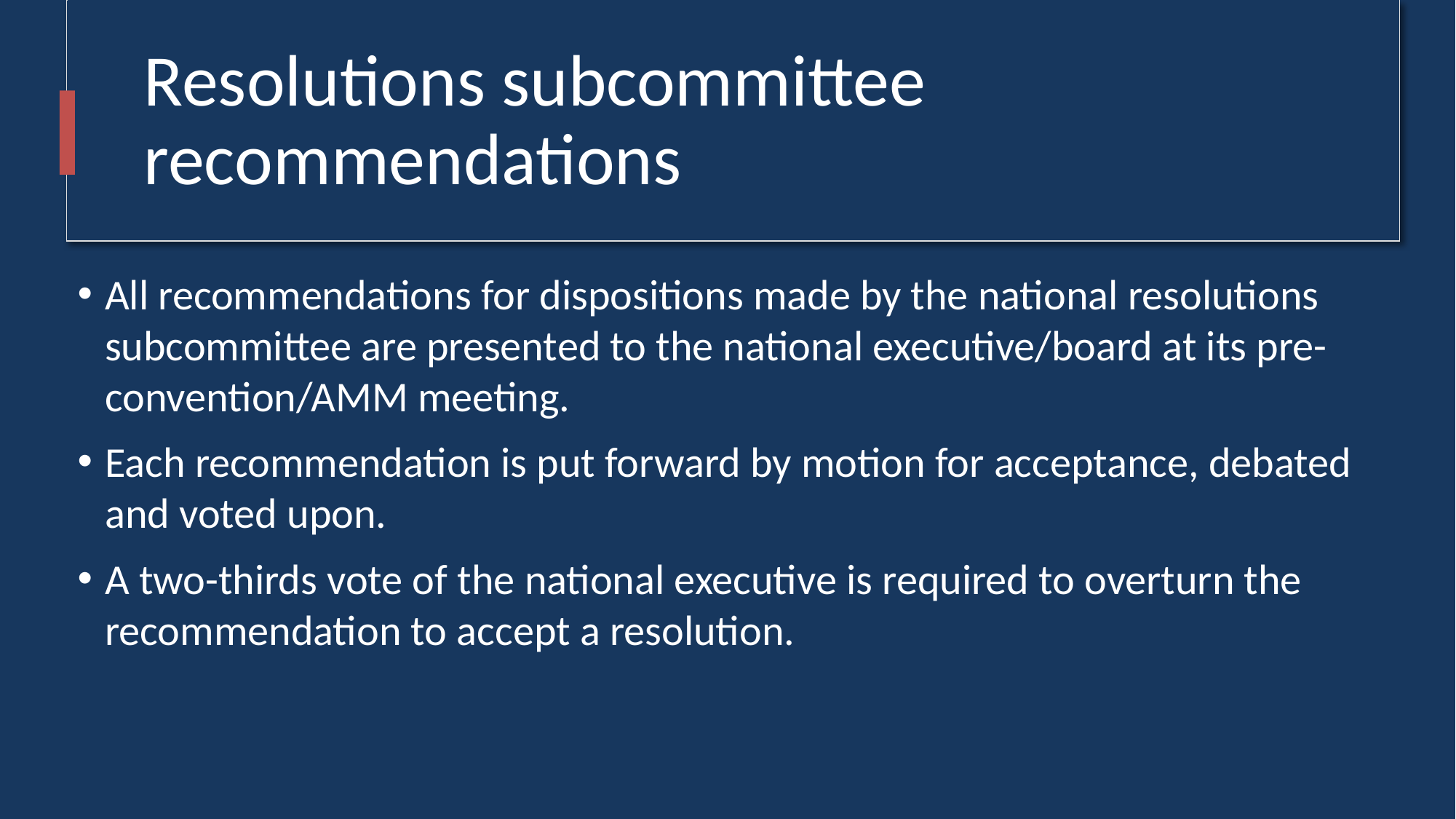

# Resolutions subcommittee recommendations

All recommendations for dispositions made by the national resolutions subcommittee are presented to the national executive/board at its pre-convention/AMM meeting.
Each recommendation is put forward by motion for acceptance, debated and voted upon.
A two-thirds vote of the national executive is required to overturn the recommendation to accept a resolution.